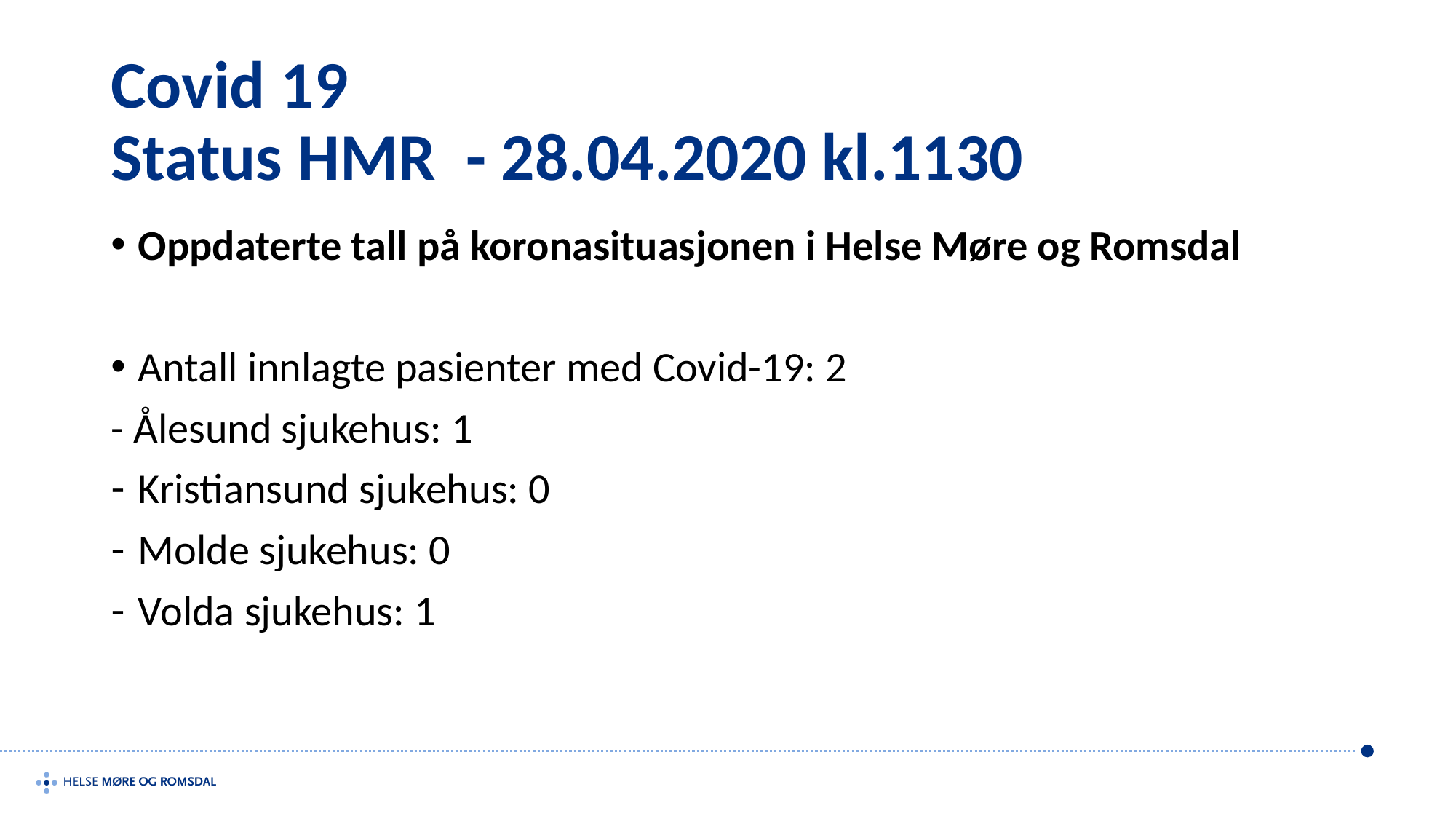

# Covid 19 Status HMR  - 28.04.2020 kl.1130
Oppdaterte tall på koronasituasjonen i Helse Møre og Romsdal

Antall innlagte pasienter med Covid-19: 2
- Ålesund sjukehus: 1
Kristiansund sjukehus: 0
Molde sjukehus: 0
Volda sjukehus: 1